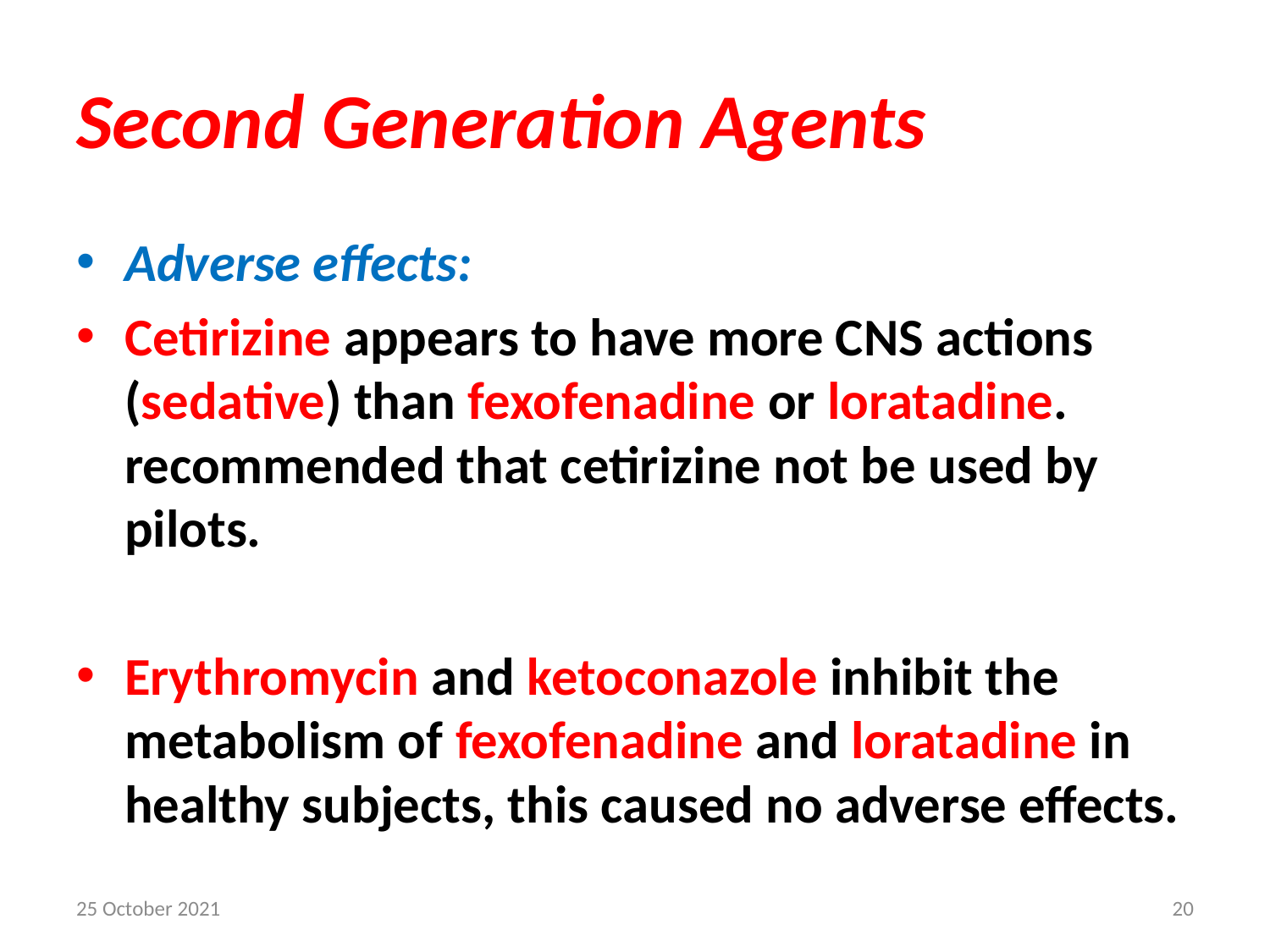

# Second Generation Agents
Adverse effects:
Cetirizine appears to have more CNS actions (sedative) than fexofenadine or loratadine.  recommended that cetirizine not be used by pilots.

Erythromycin and ketoconazole inhibit the metabolism of fexofenadine and loratadine in healthy subjects, this caused no adverse effects.

25 October 2021
20